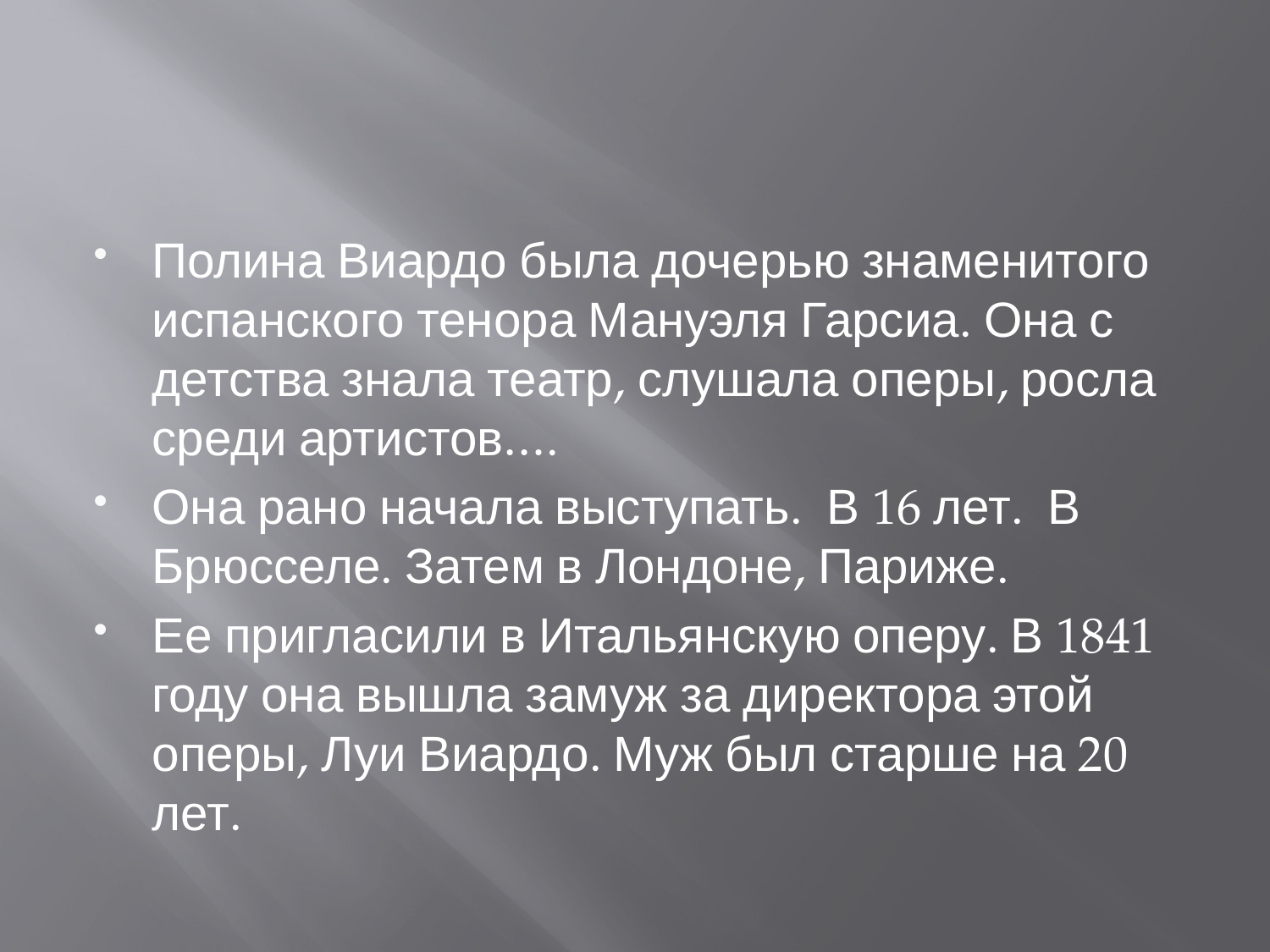

#
Полина Виардо была дочерью знаменитого испанского тенора Мануэля Гарсиа. Она с детства знала театр, слушала оперы, росла среди артистов….
Она рано начала выступать.  В 16 лет.  В Брюсселе. Затем в Лондоне, Париже.
Ее пригласили в Итальянскую оперу. В 1841 году она вышла замуж за директора этой оперы, Луи Виардо. Муж был старше на 20 лет.